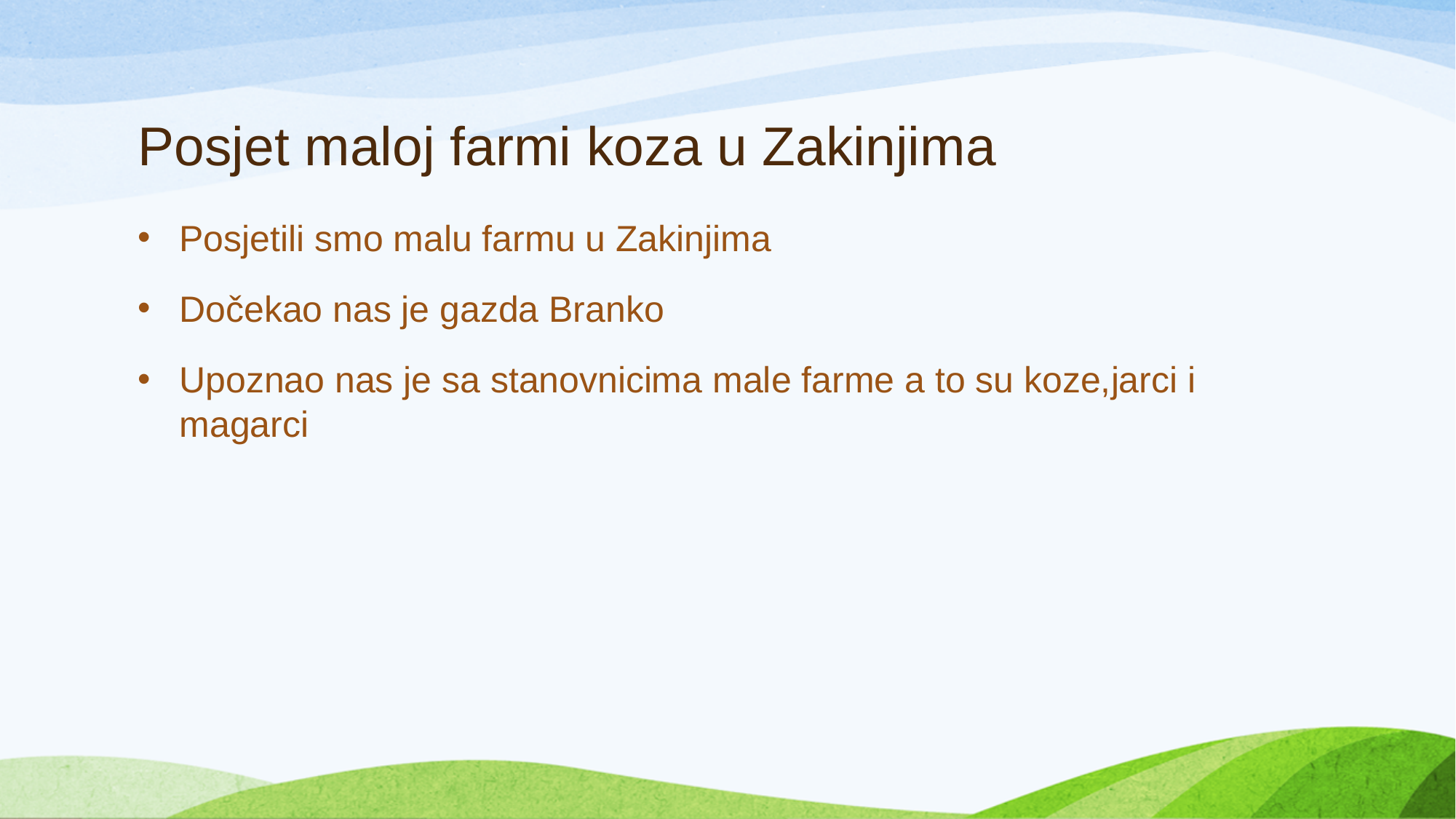

# Posjet maloj farmi koza u Zakinjima
Posjetili smo malu farmu u Zakinjima
Dočekao nas je gazda Branko
Upoznao nas je sa stanovnicima male farme a to su koze,jarci i magarci